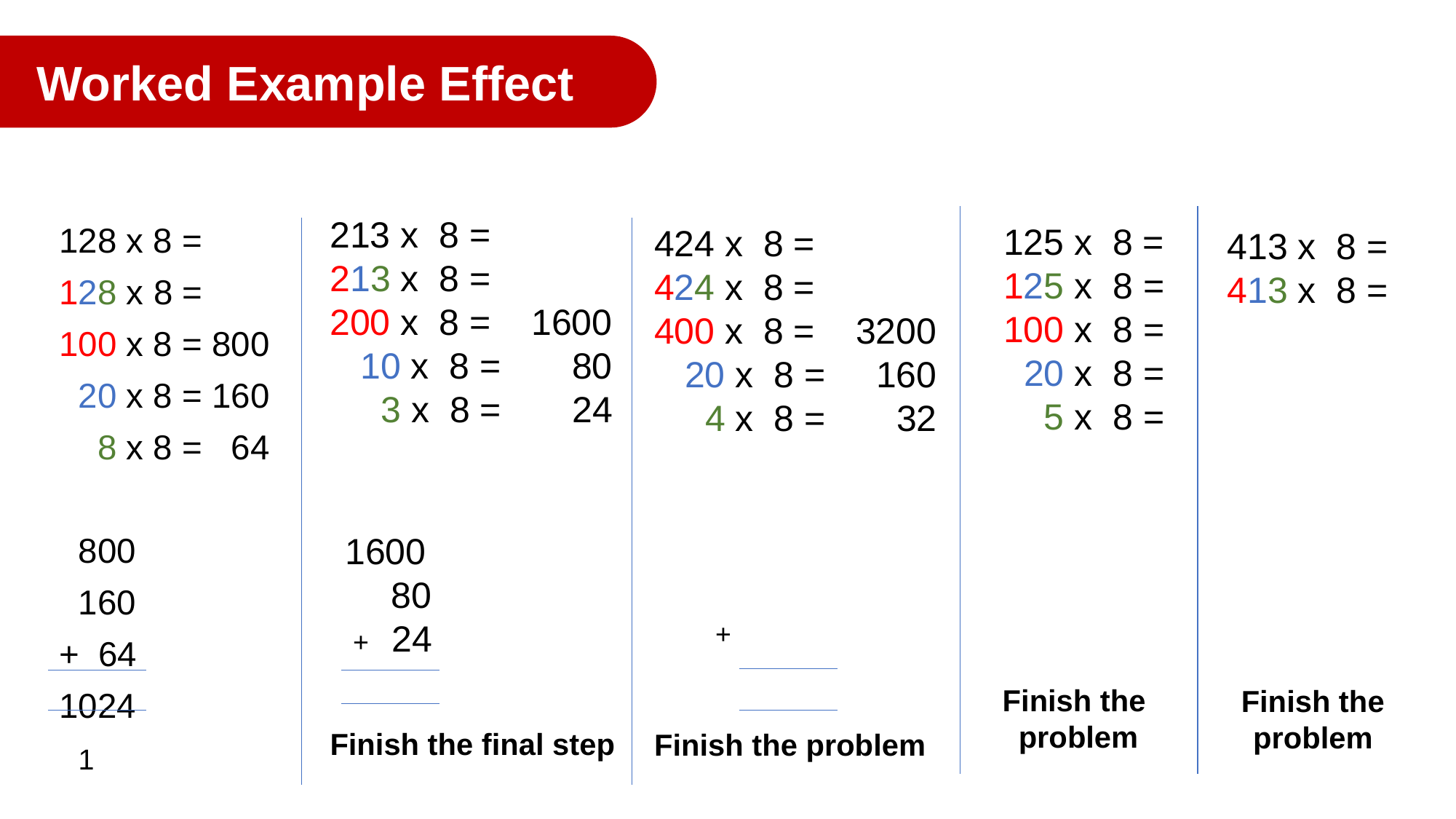

Worked Example Effect
213 x  8 =
213 x  8 =
200 x  8 =    1600
   10 x  8 =       80
     3 x  8 =       24

  1600
      80
   +   24

Finish the final step
125 x  8 =
125 x  8 =
100 x  8 =
  20 x  8 =
    5 x  8 =
424 x  8 =
424 x  8 =
400 x  8 =    3200
   20 x  8 =     160
     4 x  8 =       32

        +

Finish the problem

128 x 8 =
128 x 8 =
100 x 8 = 800
  20 x 8 = 160
    8 x 8 =   64

  800
  160
+  64
1024
  1
413 x  8 =
413 x  8 =
Finish the
problem
Finish the problem